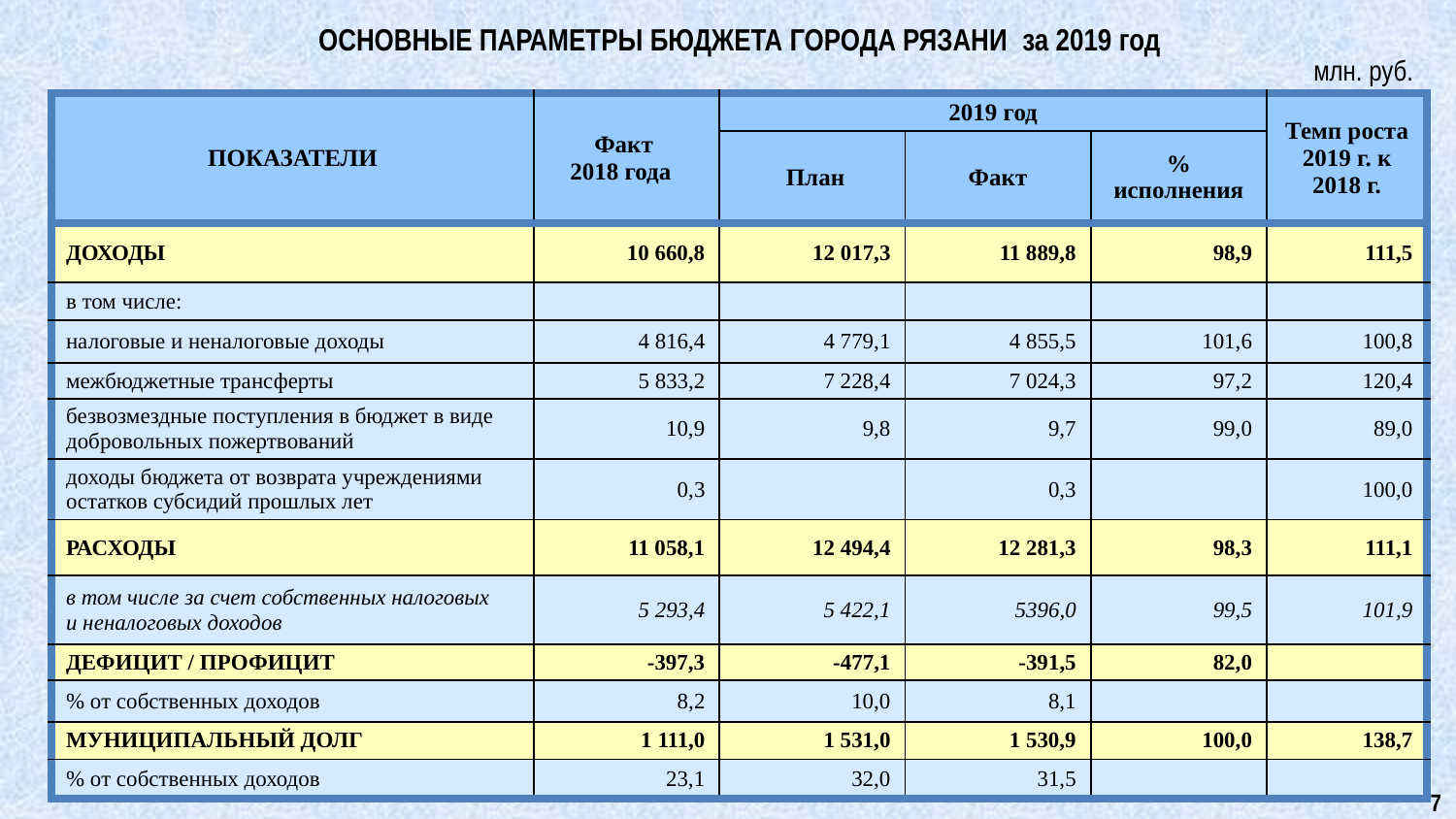

# ОСНОВНЫЕ ПАРАМЕТРЫ БЮДЖЕТА ГОРОДА Рязани  за 2019 год
   млн. руб.
| ПОКАЗАТЕЛИ | Факт 2018 года | 2019 год |  |  | Темп роста 2019 г. к 2018 г. |
| --- | --- | --- | --- | --- | --- |
|  |  | План | Факт | % исполнения |  |
| ДОХОДЫ | 10 660,8 | 12 017,3 | 11 889,8 | 98,9 | 111,5 |
| в том числе: |  |  |  |  |  |
| налоговые и неналоговые доходы | 4 816,4 | 4 779,1 | 4 855,5 | 101,6 | 100,8 |
| межбюджетные трансферты | 5 833,2 | 7 228,4 | 7 024,3 | 97,2 | 120,4 |
| безвозмездные поступления в бюджет в виде добровольных пожертвований | 10,9 | 9,8 | 9,7 | 99,0 | 89,0 |
| доходы бюджета от возврата учреждениями остатков субсидий прошлых лет | 0,3 |  | 0,3 |  | 100,0 |
| РАСХОДЫ | 11 058,1 | 12 494,4 | 12 281,3 | 98,3 | 111,1 |
| в том числе за счет собственных налоговых и неналоговых доходов | 5 293,4 | 5 422,1 | 5396,0 | 99,5 | 101,9 |
| ДЕФИЦИТ / ПРОФИЦИТ | -397,3 | -477,1 | -391,5 | 82,0 |  |
| % от собственных доходов | 8,2 | 10,0 | 8,1 |  |  |
| МУНИЦИПАЛЬНЫЙ ДОЛГ | 1 111,0 | 1 531,0 | 1 530,9 | 100,0 | 138,7 |
| % от собственных доходов | 23,1 | 32,0 | 31,5 |  |  |
7